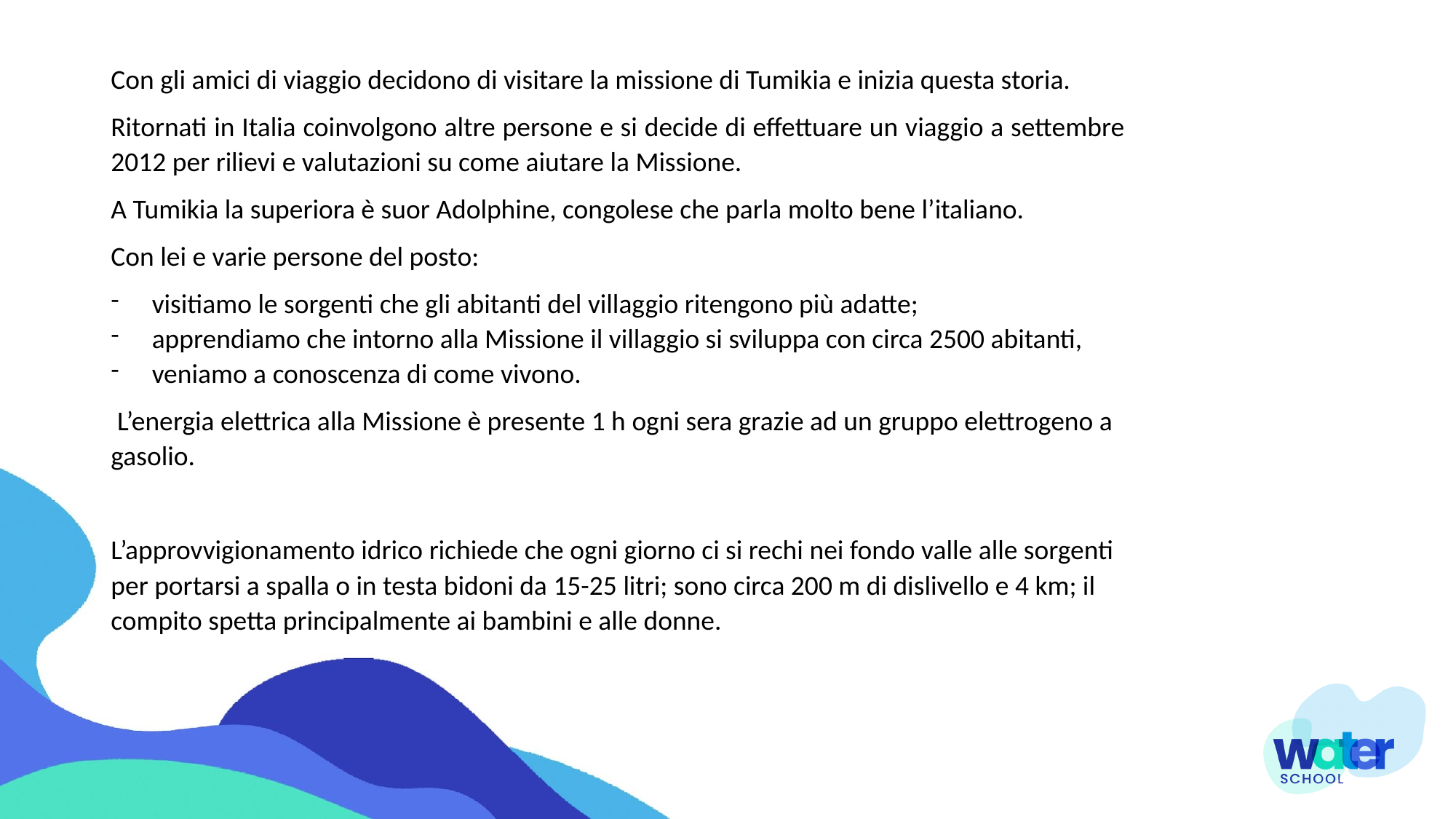

Con gli amici di viaggio decidono di visitare la missione di Tumikia e inizia questa storia.
Ritornati in Italia coinvolgono altre persone e si decide di effettuare un viaggio a settembre 2012 per rilievi e valutazioni su come aiutare la Missione.
A Tumikia la superiora è suor Adolphine, congolese che parla molto bene l’italiano.
Con lei e varie persone del posto:
visitiamo le sorgenti che gli abitanti del villaggio ritengono più adatte;
apprendiamo che intorno alla Missione il villaggio si sviluppa con circa 2500 abitanti,
veniamo a conoscenza di come vivono.
 L’energia elettrica alla Missione è presente 1 h ogni sera grazie ad un gruppo elettrogeno a gasolio.

L’approvvigionamento idrico richiede che ogni giorno ci si rechi nei fondo valle alle sorgenti per portarsi a spalla o in testa bidoni da 15-25 litri; sono circa 200 m di dislivello e 4 km; il compito spetta principalmente ai bambini e alle donne.